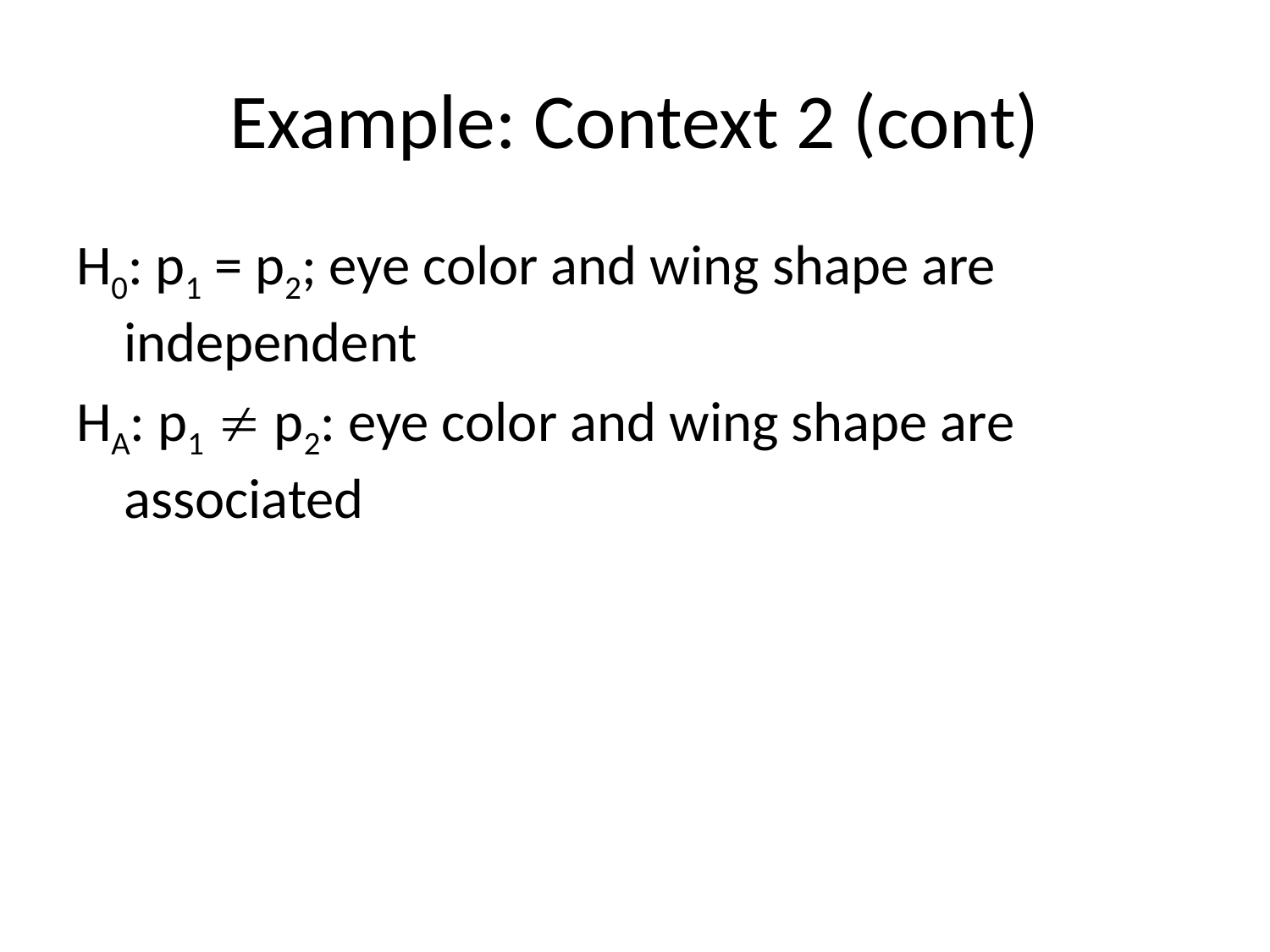

# Example: Context 2 (cont)
H0: p1 = p2; eye color and wing shape are independent
HA: p1 ≠ p2: eye color and wing shape are associated